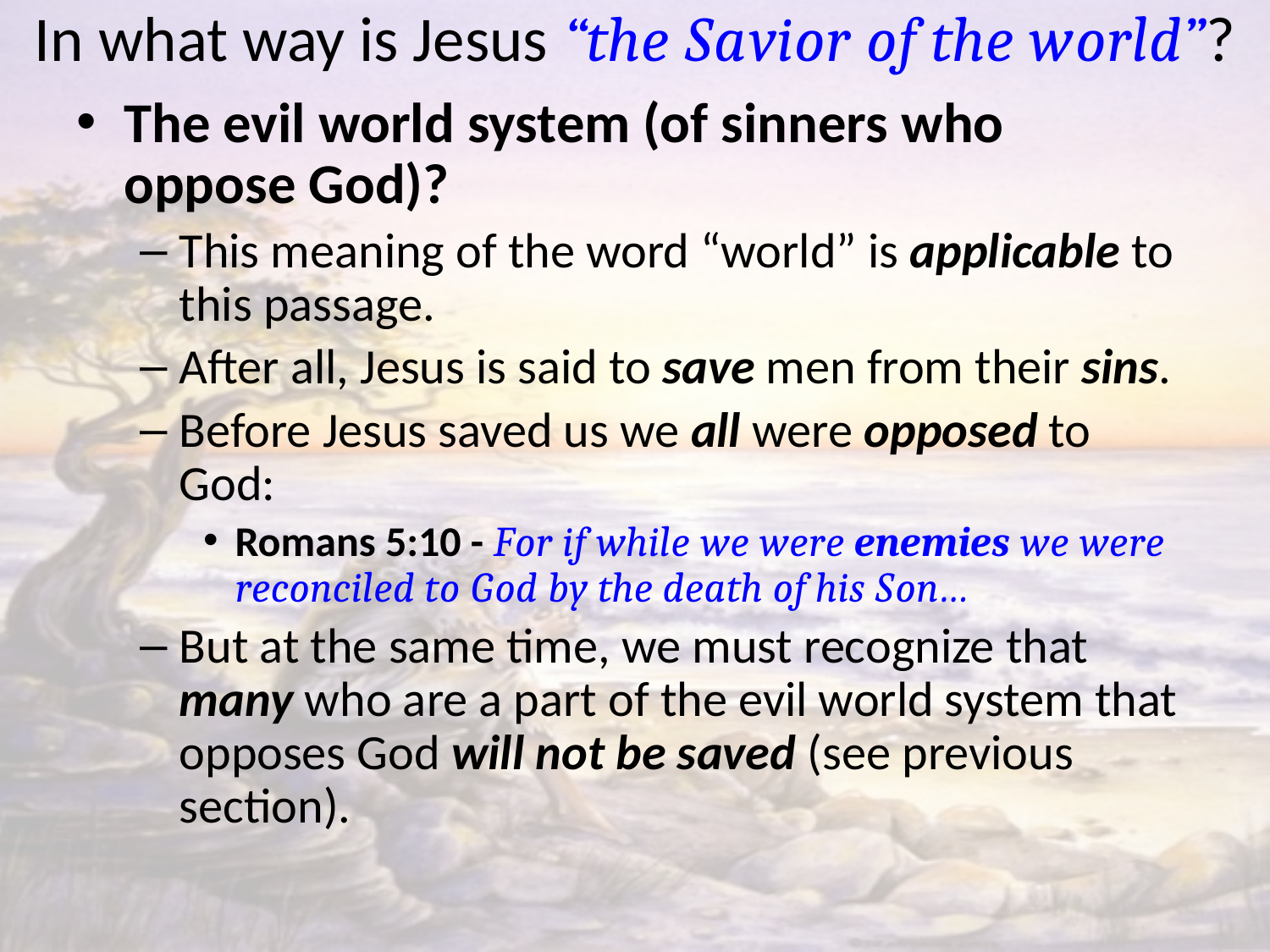

# In what way is Jesus “the Savior of the world”?
The evil world system (of sinners who oppose God)?
This meaning of the word “world” is applicable to this passage.
After all, Jesus is said to save men from their sins.
Before Jesus saved us we all were opposed to God:
Romans 5:10 - For if while we were enemies we were reconciled to God by the death of his Son…
But at the same time, we must recognize that many who are a part of the evil world system that opposes God will not be saved (see previous section).